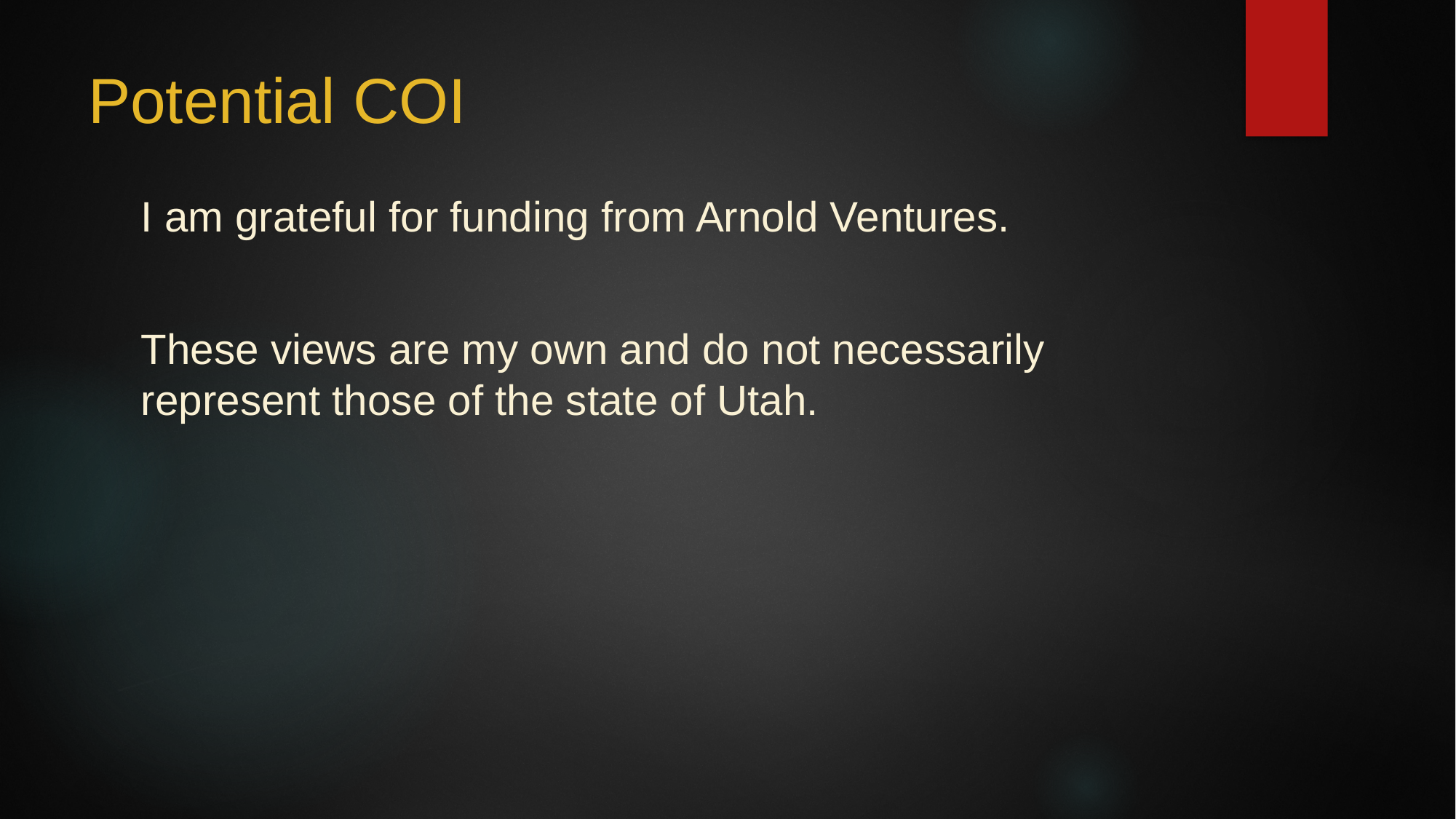

# Potential COI
I am grateful for funding from Arnold Ventures.

These views are my own and do not necessarily represent those of the state of Utah.